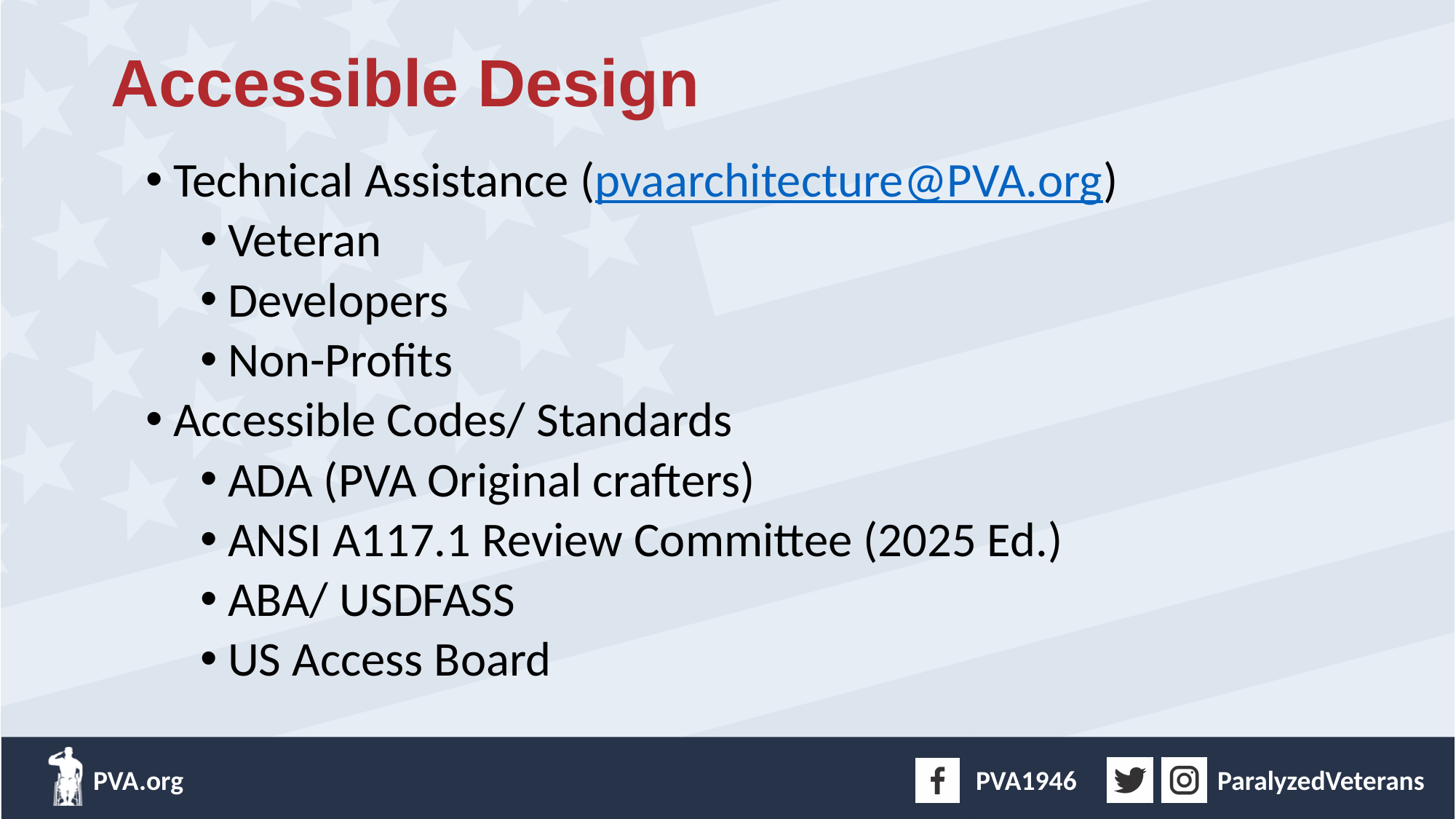

# Accessible Design
Technical Assistance (pvaarchitecture@PVA.org)
Veteran
Developers
Non-Profits
Accessible Codes/ Standards
ADA (PVA Original crafters)
ANSI A117.1 Review Committee (2025 Ed.)
ABA/ USDFASS
US Access Board